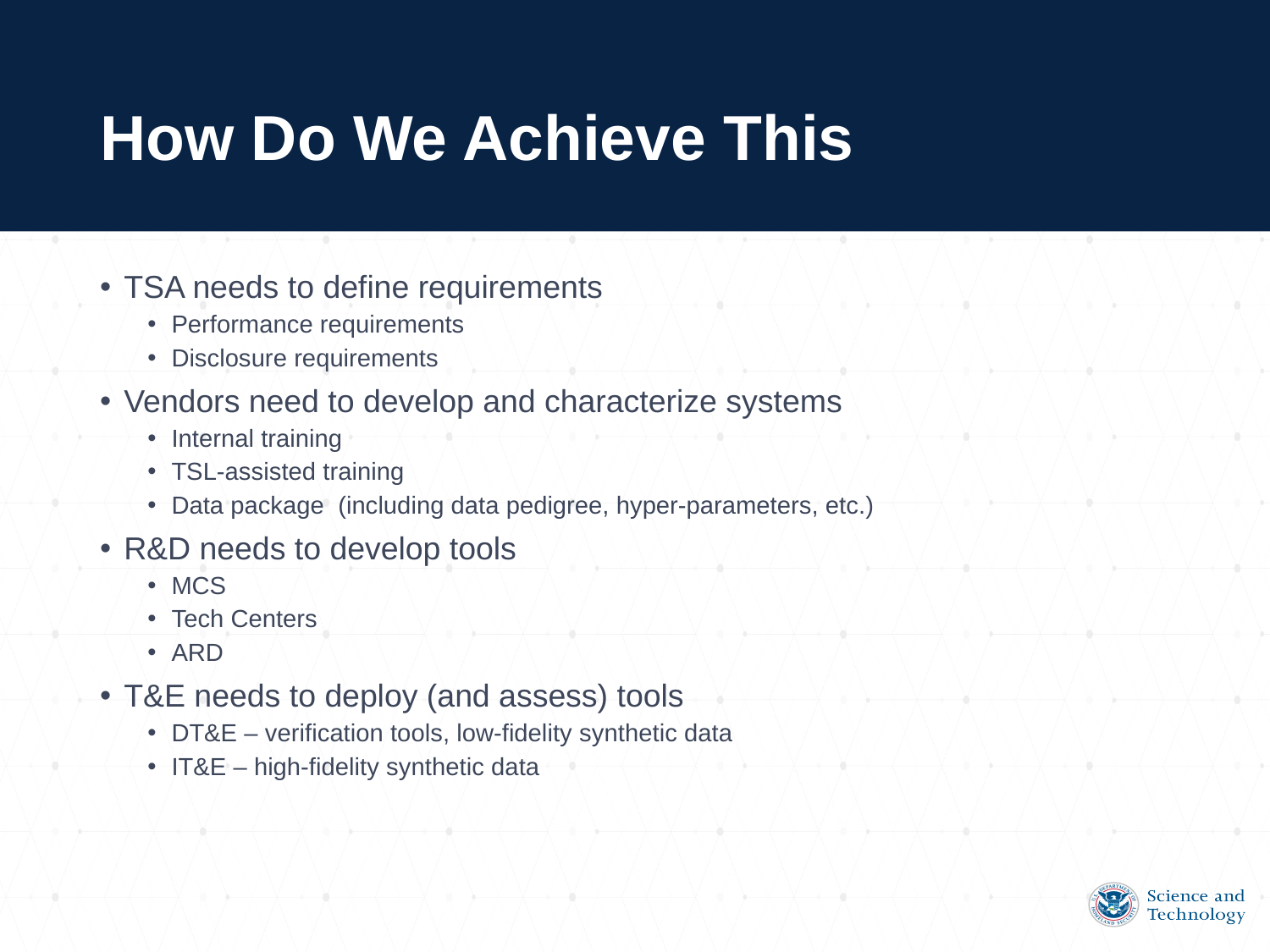

# How Do We Achieve This
TSA needs to define requirements
Performance requirements
Disclosure requirements
Vendors need to develop and characterize systems
Internal training
TSL-assisted training
Data package  (including data pedigree, hyper-parameters, etc.)
R&D needs to develop tools
MCS
Tech Centers
ARD
T&E needs to deploy (and assess) tools
DT&E – verification tools, low-fidelity synthetic data
IT&E – high-fidelity synthetic data